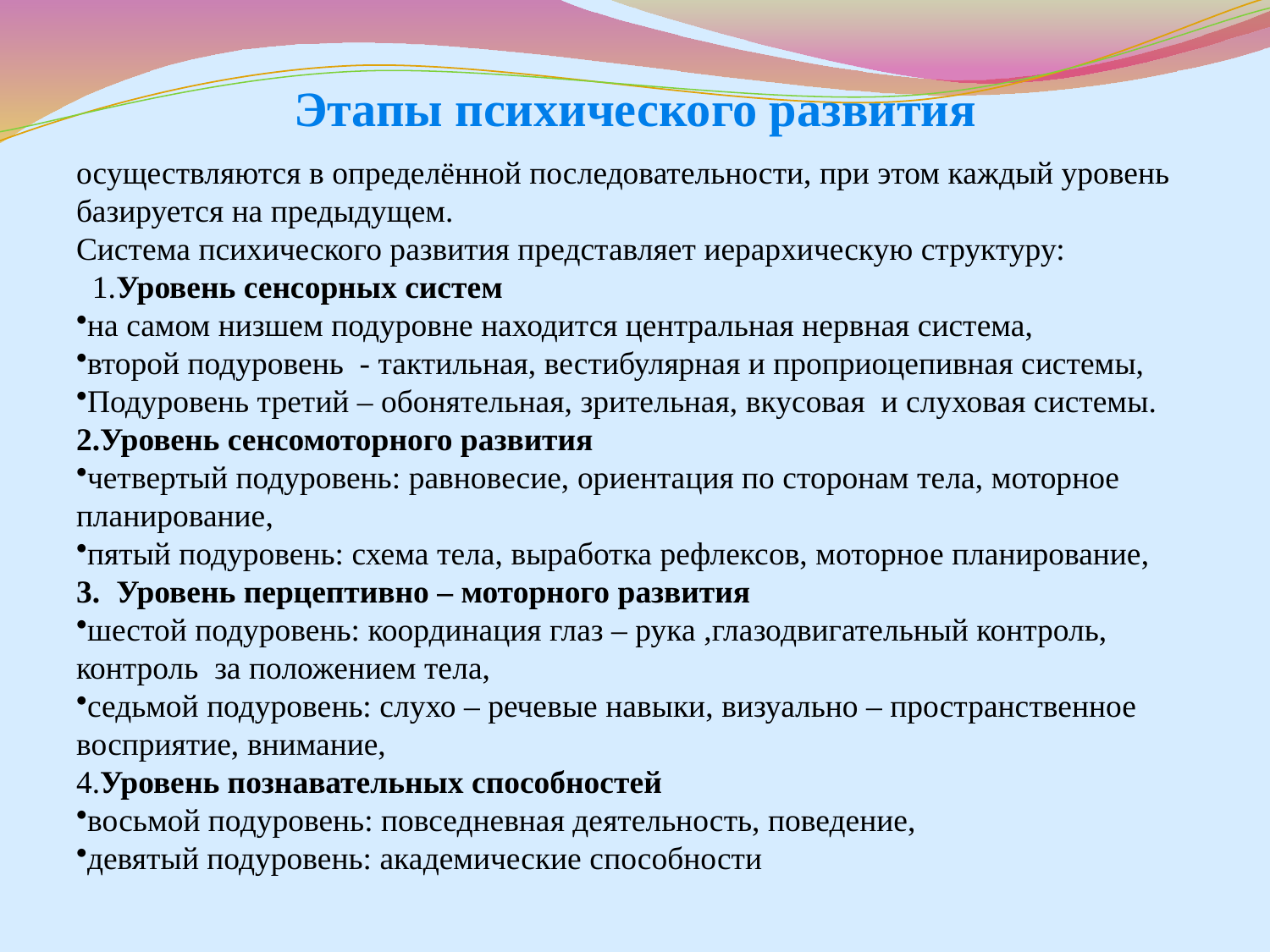

# Этапы психического развития
осуществляются в определённой последовательности, при этом каждый уровень базируется на предыдущем.
Система психического развития представляет иерархическую структуру:
  1.Уровень сенсорных систем
на самом низшем подуровне находится центральная нервная система,
второй подуровень  - тактильная, вестибулярная и проприоцепивная системы,
Подуровень третий – обонятельная, зрительная, вкусовая  и слуховая системы.
2.Уровень сенсомоторного развития
четвертый подуровень: равновесие, ориентация по сторонам тела, моторное планирование,
пятый подуровень: схема тела, выработка рефлексов, моторное планирование,
3.  Уровень перцептивно – моторного развития
шестой подуровень: координация глаз – рука ,глазодвигательный контроль, контроль  за положением тела,
седьмой подуровень: слухо – речевые навыки, визуально – пространственное восприятие, внимание,
4.Уровень познавательных способностей
восьмой подуровень: повседневная деятельность, поведение,
девятый подуровень: академические способности